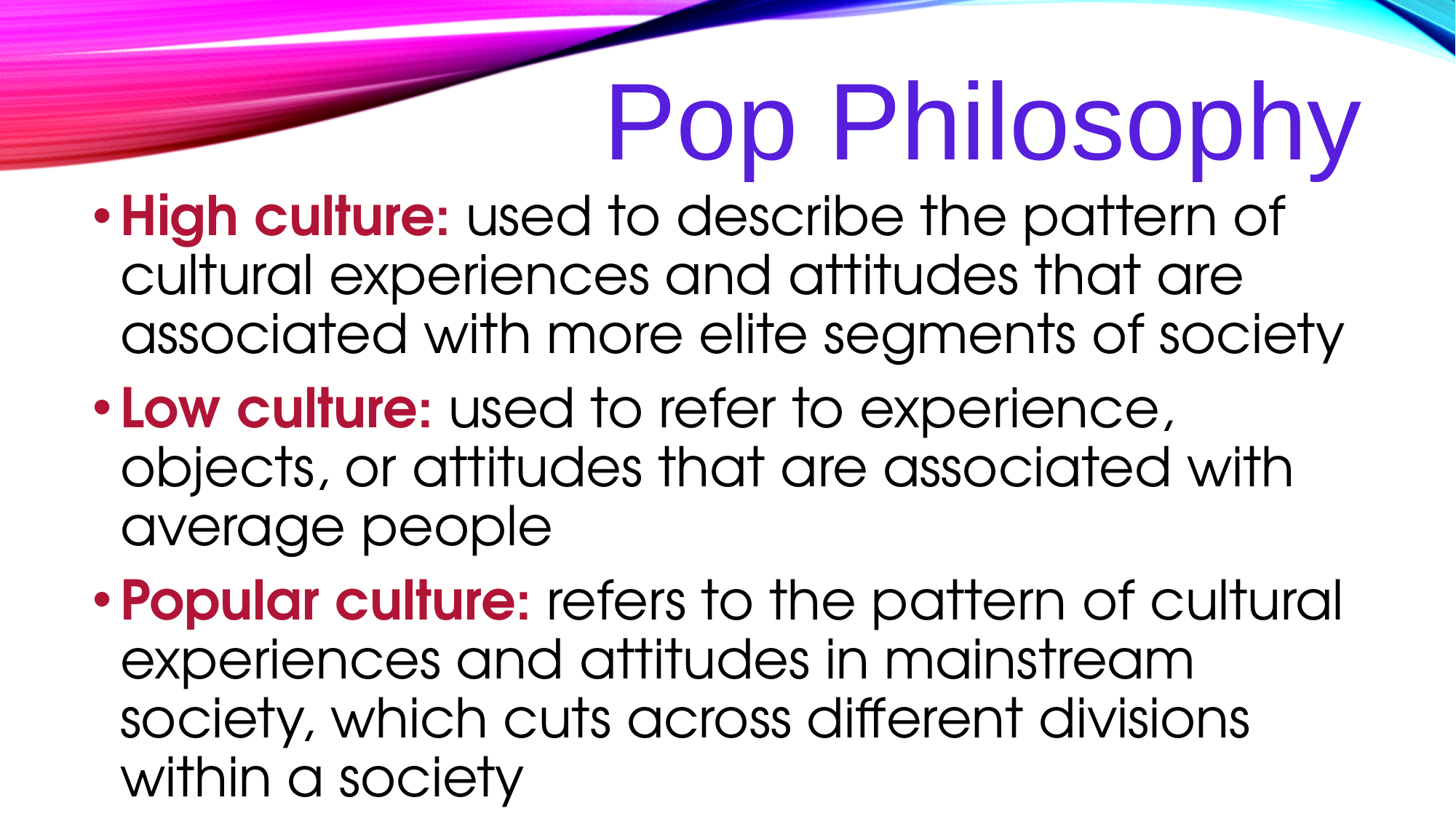

# Pop Philosophy
High culture: used to describe the pattern of cultural experiences and attitudes that are associated with more elite segments of society
Low culture: used to refer to experience, objects, or attitudes that are associated with average people
Popular culture: refers to the pattern of cultural experiences and attitudes in mainstream society, which cuts across different divisions within a society